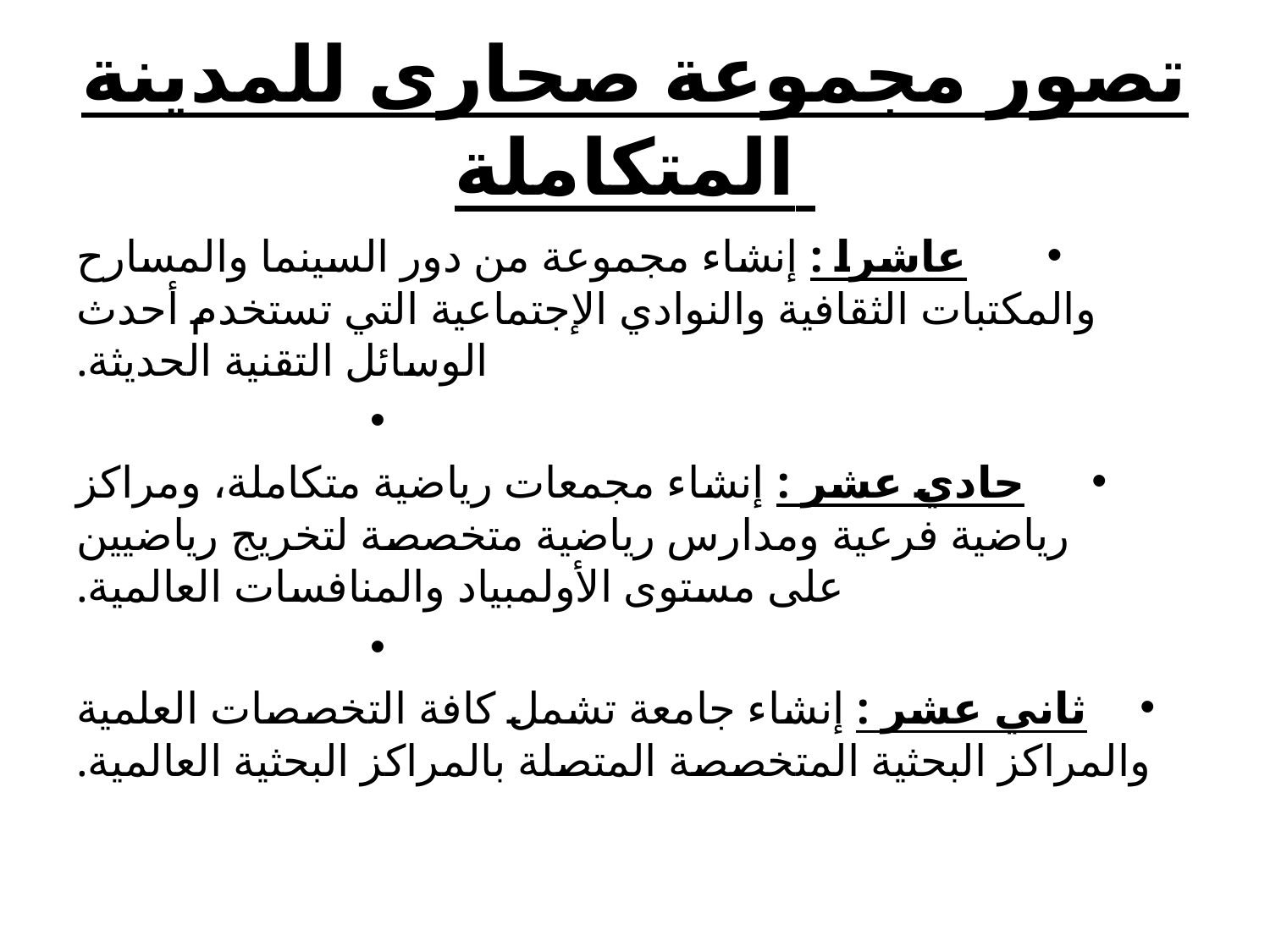

# تصور مجموعة صحارى للمدينة المتكاملة
عاشرا : إنشاء مجموعة من دور السينما والمسارح والمكتبات الثقافية والنوادي الإجتماعية التي تستخدم أحدث الوسائل التقنية الحديثة.

حادي عشر : إنشاء مجمعات رياضية متكاملة، ومراكز رياضية فرعية ومدارس رياضية متخصصة لتخريج رياضيين على مستوى الأولمبياد والمنافسات العالمية.

ثاني عشر : إنشاء جامعة تشمل كافة التخصصات العلمية والمراكز البحثية المتخصصة المتصلة بالمراكز البحثية العالمية.